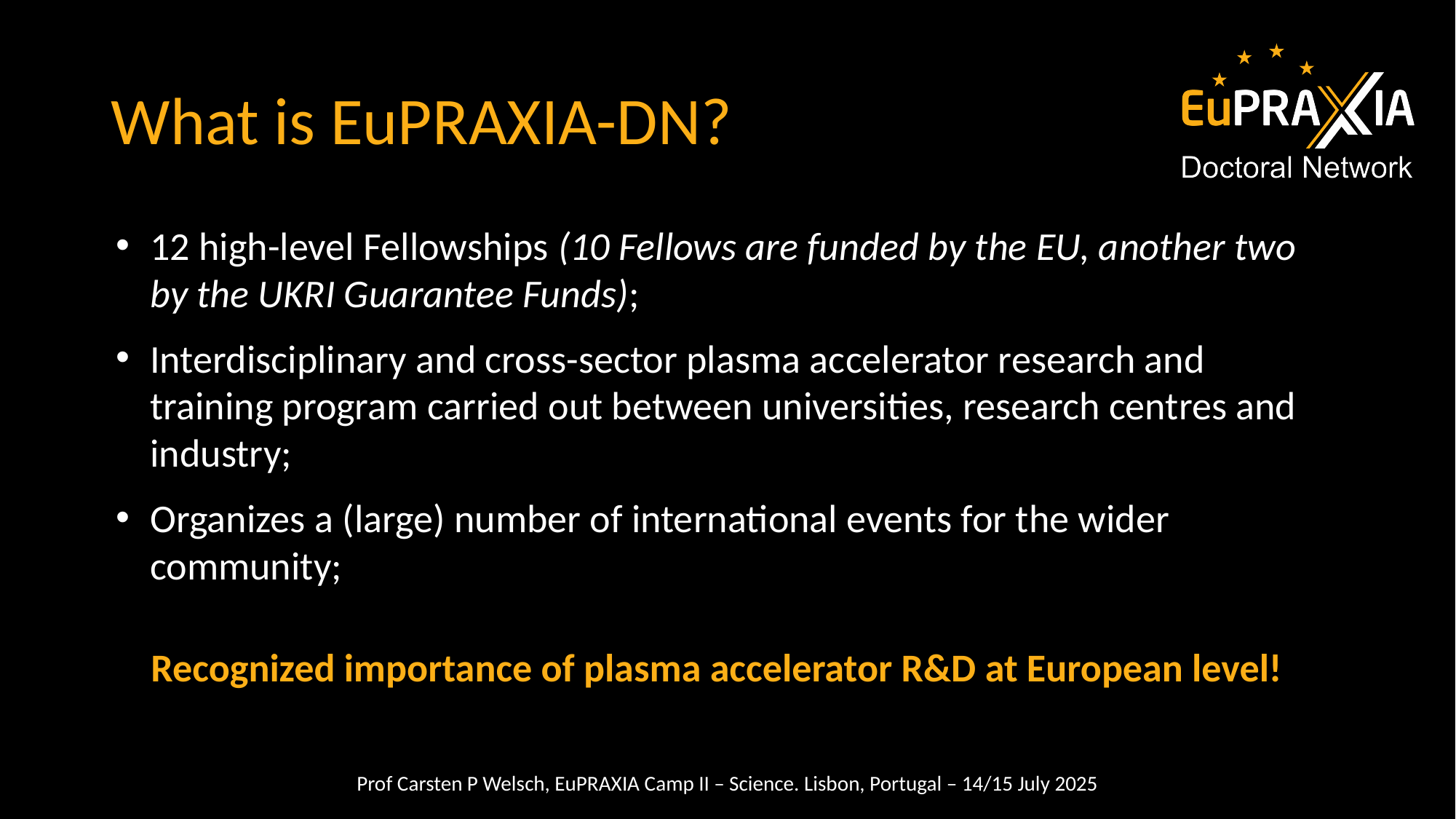

# What is EuPRAXIA-DN?
12 high-level Fellowships (10 Fellows are funded by the EU, another two by the UKRI Guarantee Funds);
Interdisciplinary and cross-sector plasma accelerator research and training program carried out between universities, research centres and industry;
Organizes a (large) number of international events for the wider community;

Recognized importance of plasma accelerator R&D at European level!